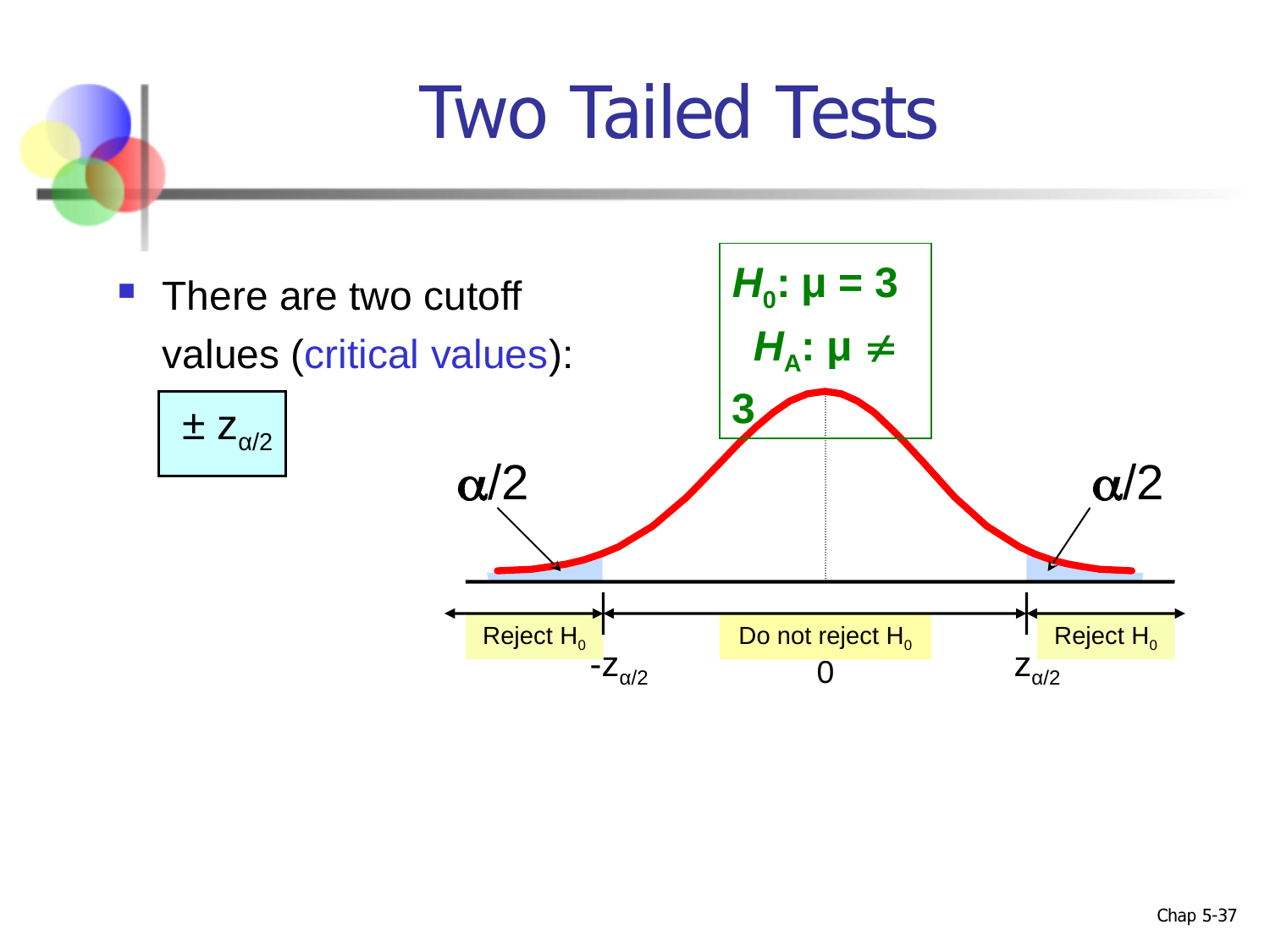

# Two Tailed Tests
H0: μ = 3    HA: μ ≠ 3
There are two cutoff values (critical values):

± zα/2

α/2
α/2

Reject H0

Do not reject H0

Reject H0
-zα/2
zα/2
0
Chap 5-37